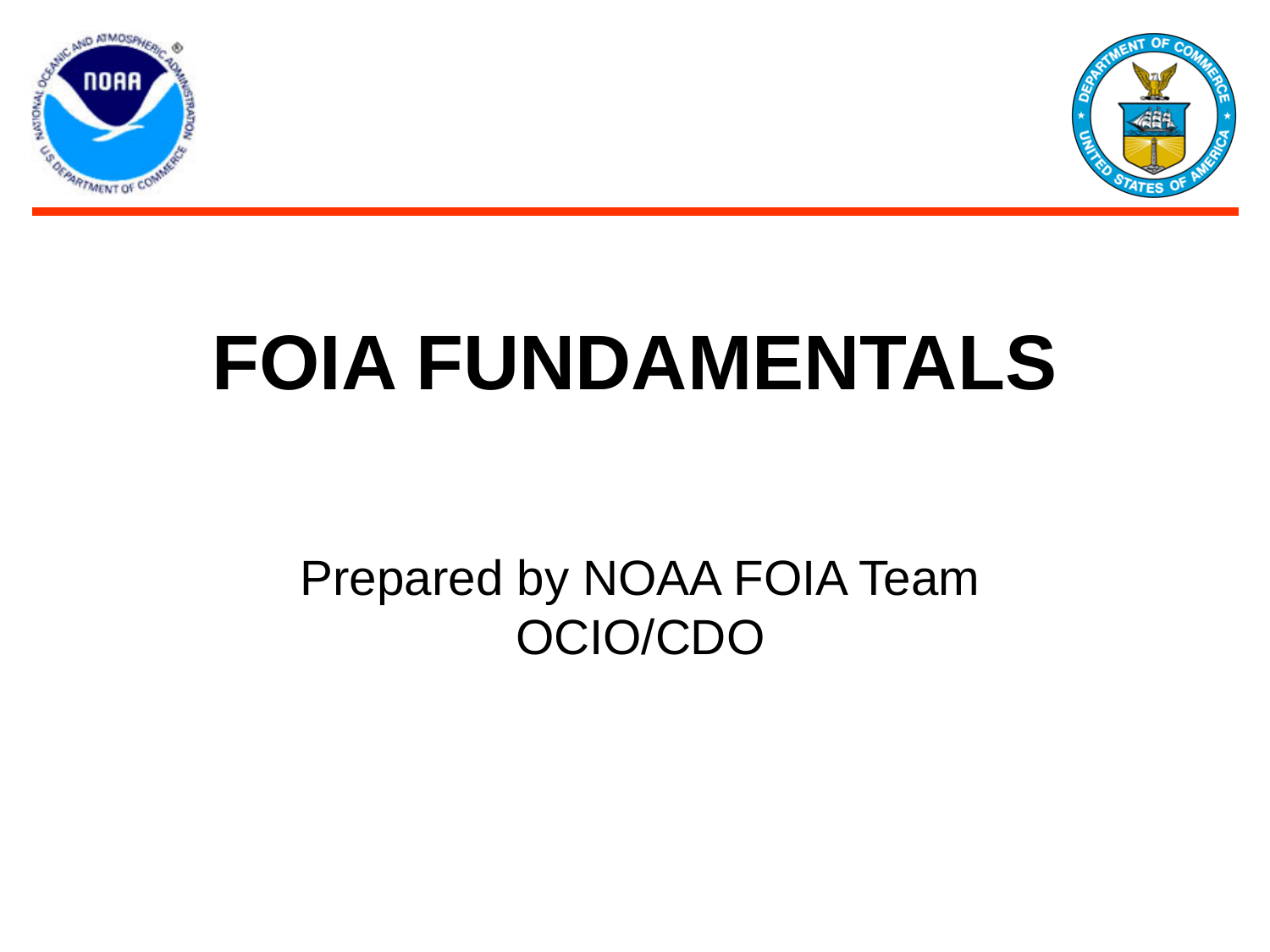

# FOIA FUNDAMENTALS
Prepared by NOAA FOIA Team
OCIO/CDO